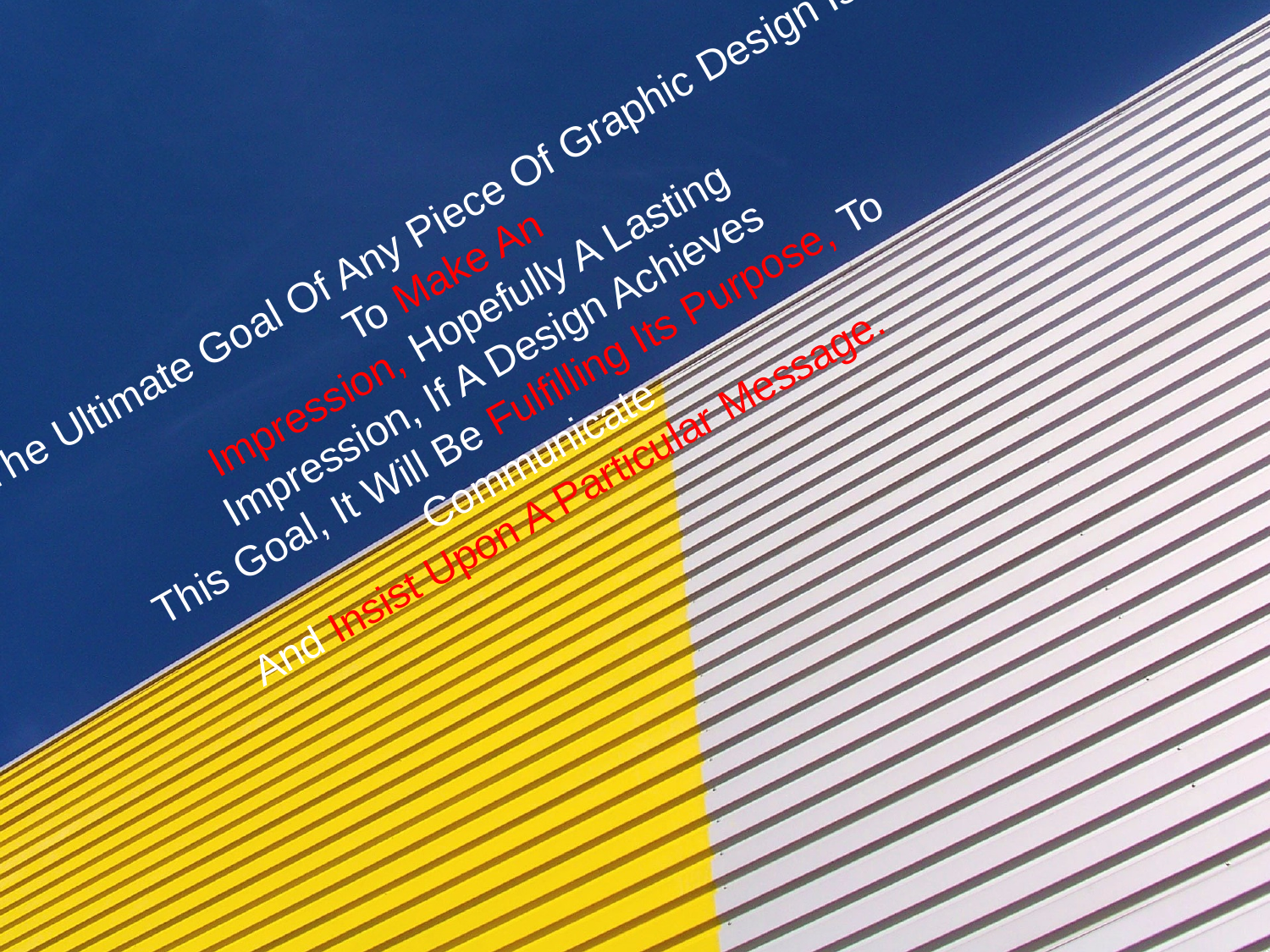

The Ultimate Goal Of Any Piece Of Graphic Design Is To Make An
Impression, Hopefully A Lasting
Impression, If A Design Achieves
This Goal, It Will Be Fulfilling Its Purpose, To Communicate
And Insist Upon A Particular Message.